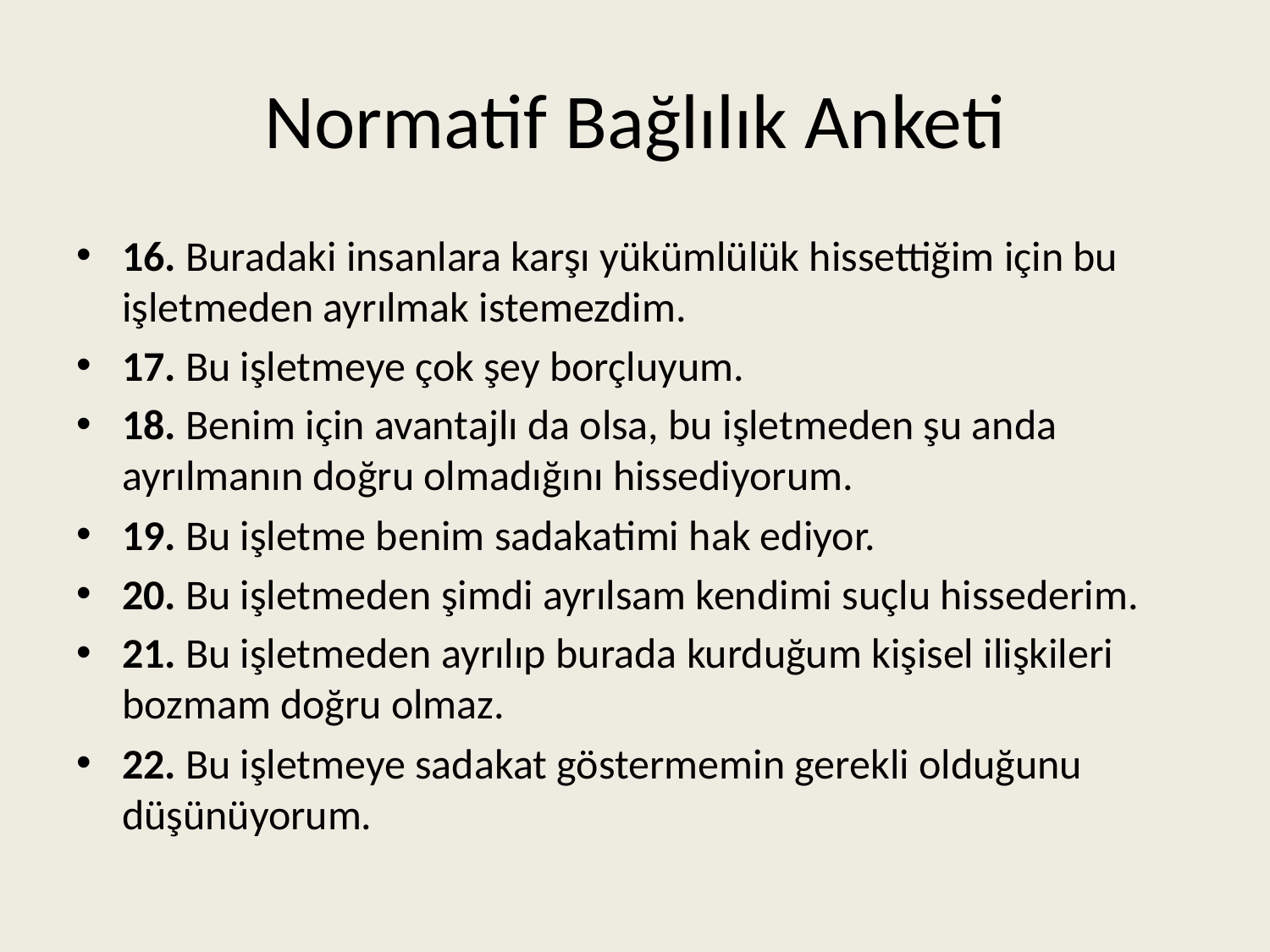

# Normatif Bağlılık Anketi
16. Buradaki insanlara karşı yükümlülük hissettiğim için bu işletmeden ayrılmak istemezdim.
17. Bu işletmeye çok şey borçluyum.
18. Benim için avantajlı da olsa, bu işletmeden şu anda ayrılmanın doğru olmadığını hissediyorum.
19. Bu işletme benim sadakatimi hak ediyor.
20. Bu işletmeden şimdi ayrılsam kendimi suçlu hissederim.
21. Bu işletmeden ayrılıp burada kurduğum kişisel ilişkileri bozmam doğru olmaz.
22. Bu işletmeye sadakat göstermemin gerekli olduğunu düşünüyorum.